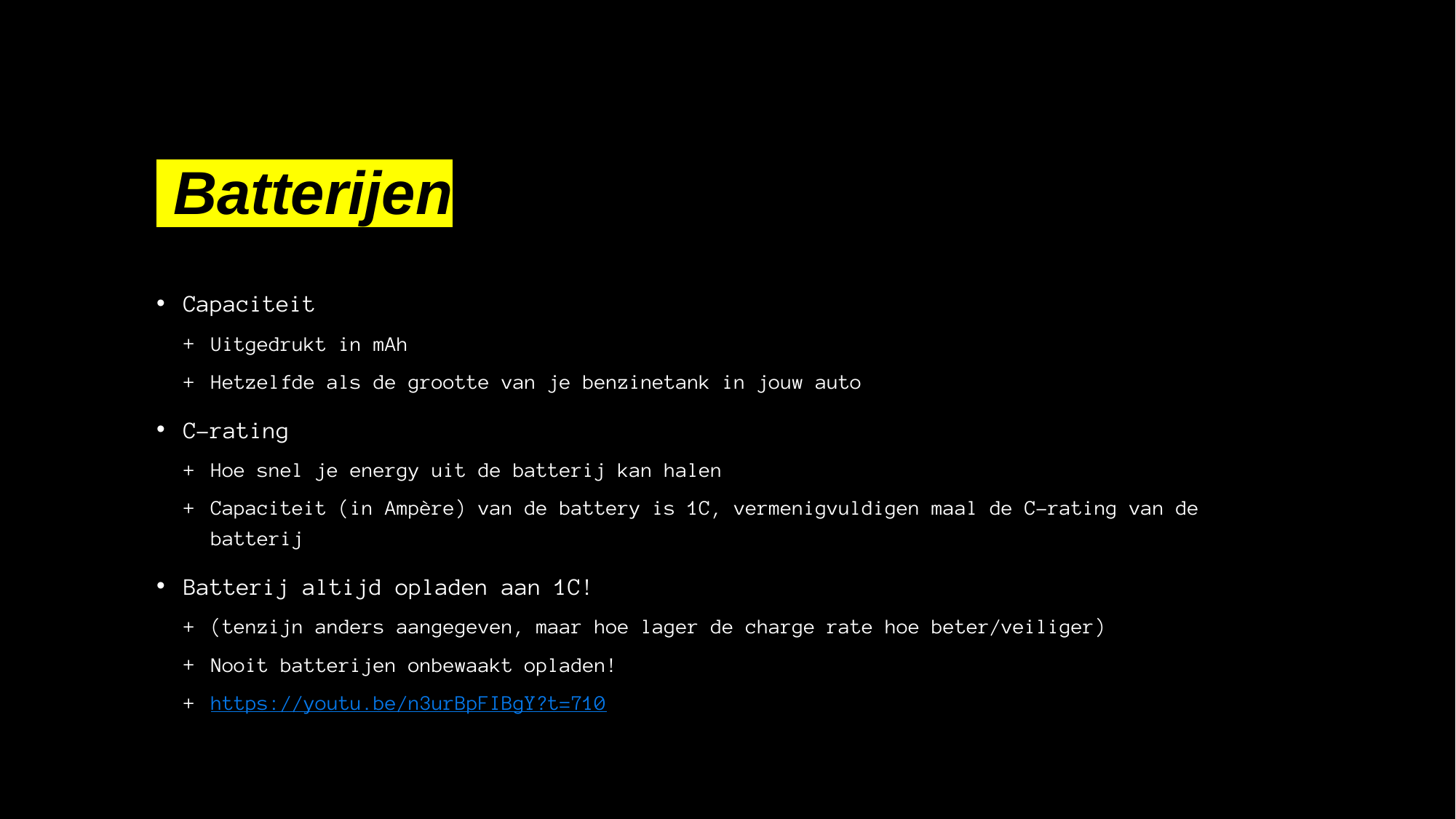

# Batterijen
Capaciteit
Uitgedrukt in mAh
Hetzelfde als de grootte van je benzinetank in jouw auto
C-rating
Hoe snel je energy uit de batterij kan halen
Capaciteit (in Ampère) van de battery is 1C, vermenigvuldigen maal de C-rating van de batterij
Batterij altijd opladen aan 1C!
(tenzijn anders aangegeven, maar hoe lager de charge rate hoe beter/veiliger)
Nooit batterijen onbewaakt opladen!
https://youtu.be/n3urBpFIBgY?t=710